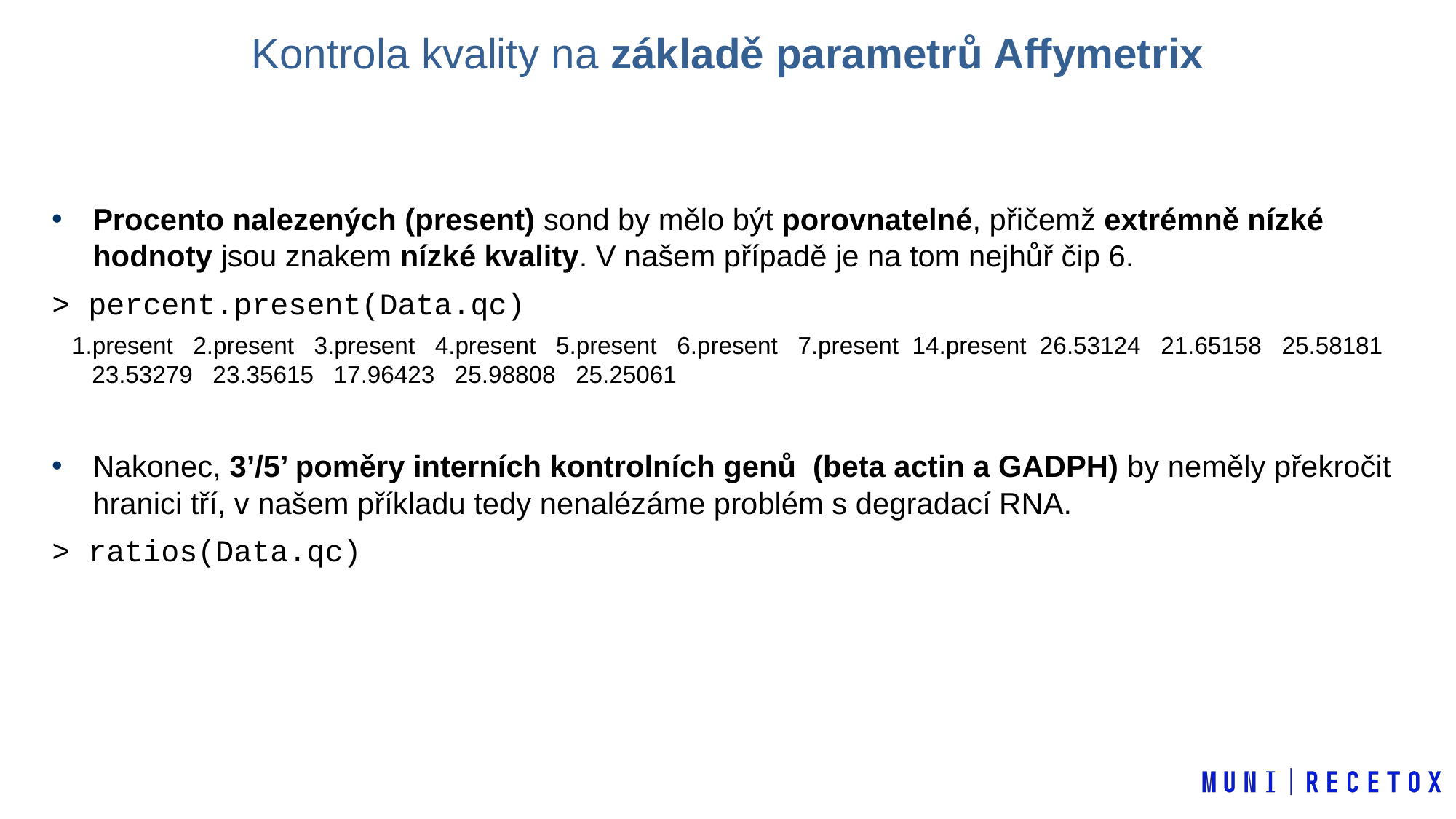

Kontrola kvality na základě parametrů Affymetrix
Procento nalezených (present) sond by mělo být porovnatelné, přičemž extrémně nízké hodnoty jsou znakem nízké kvality. V našem případě je na tom nejhůř čip 6.
> percent.present(Data.qc)
   1.present   2.present   3.present   4.present   5.present   6.present   7.present  14.present  26.53124   21.65158   25.58181   23.53279   23.35615   17.96423   25.98808   25.25061

Nakonec, 3’/5’ poměry interních kontrolních genů  (beta actin a GADPH) by neměly překročit hranici tří, v našem příkladu tedy nenalézáme problém s degradací RNA.
> ratios(Data.qc)